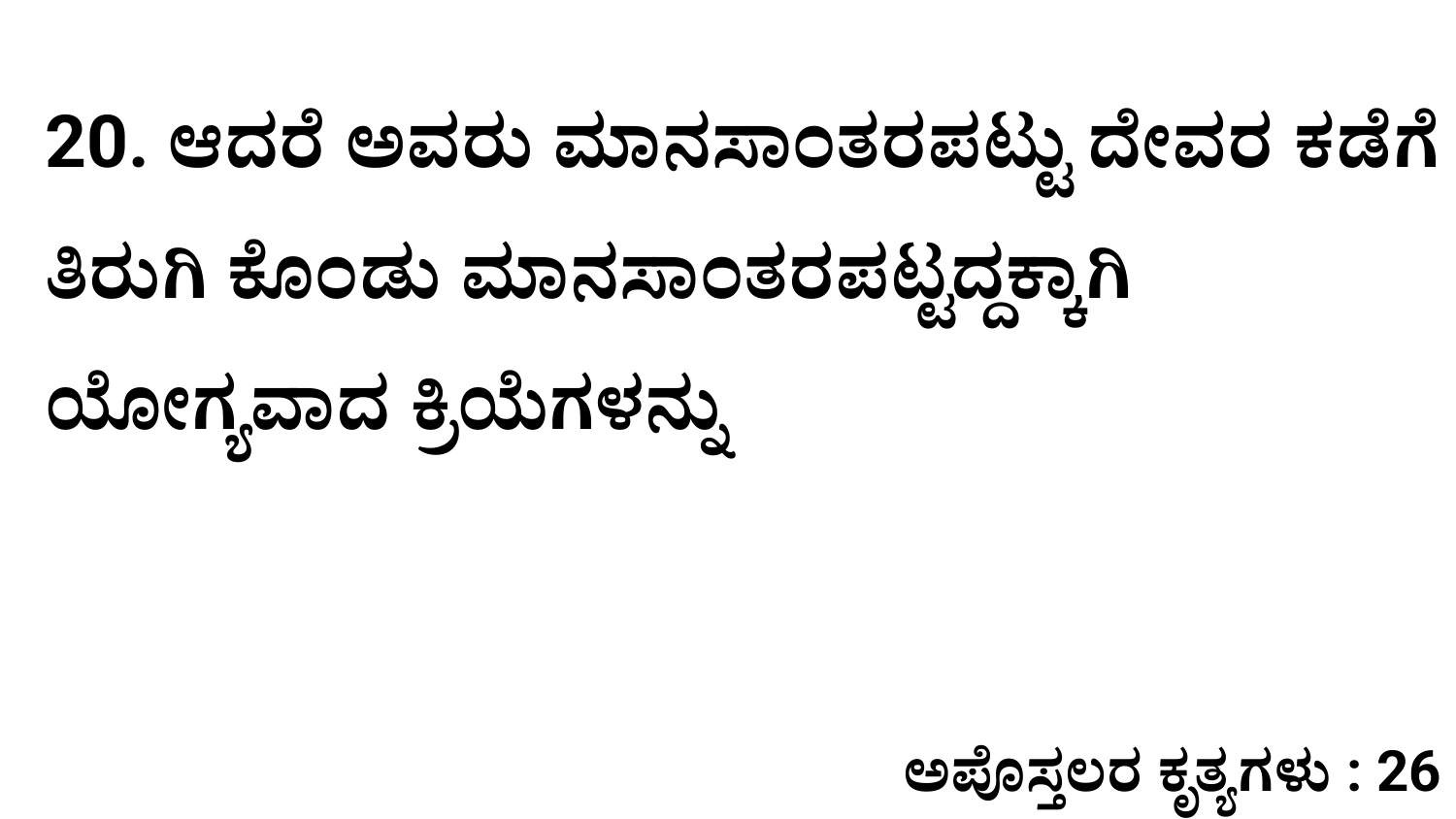

20. ಆದರೆ ಅವರು ಮಾನಸಾಂತರಪಟ್ಟು ದೇವರ ಕಡೆಗೆ ತಿರುಗಿ ಕೊಂಡು ಮಾನಸಾಂತರಪಟ್ಟದ್ದಕ್ಕಾಗಿ ಯೋಗ್ಯವಾದ ಕ್ರಿಯೆಗಳನ್ನು
ಅಪೊಸ್ತಲರ ಕೃತ್ಯಗಳು : 26